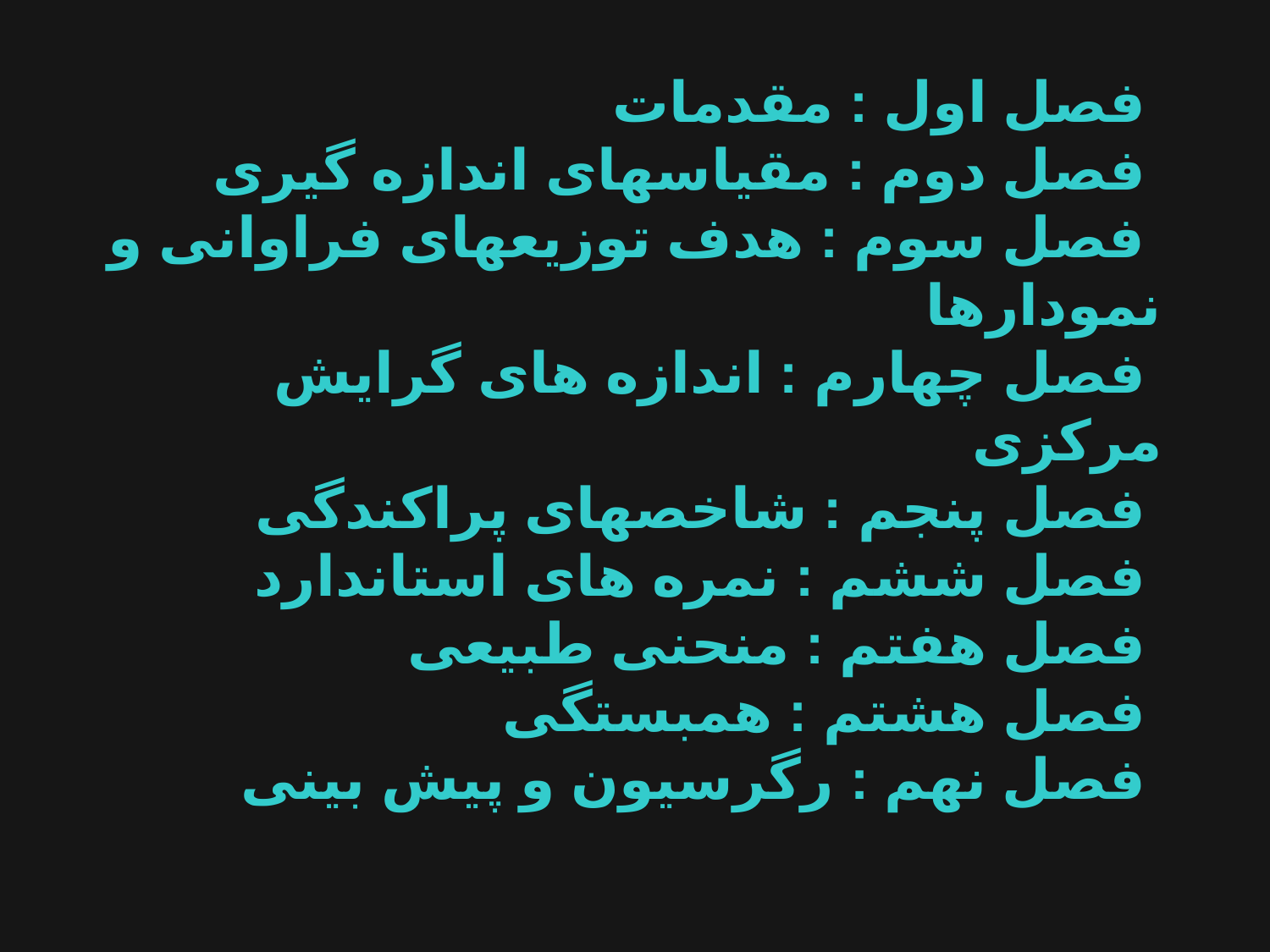

# فصل اول : مقدمات فصل دوم : مقیاسهای اندازه گیری فصل سوم : هدف توزیعهای فراوانی و نمودارها فصل چهارم : اندازه های گرایش مرکزی فصل پنجم : شاخصهای پراکندگی فصل ششم : نمره های استاندارد فصل هفتم : منحنی طبیعی فصل هشتم : همبستگی فصل نهم : رگرسیون و پیش بینی